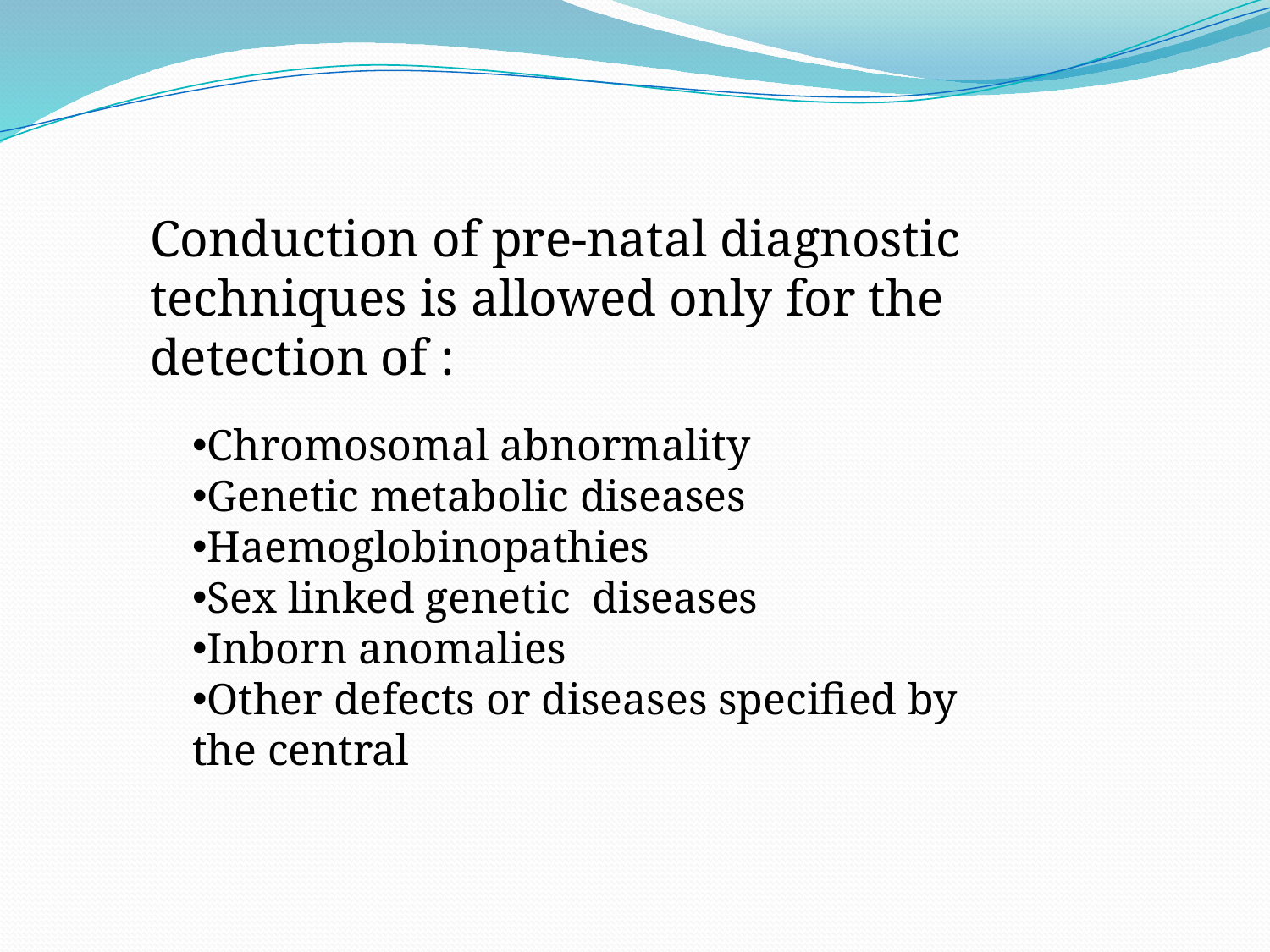

Conduction of pre-natal diagnostic techniques is allowed only for the detection of :
Chromosomal abnormality
Genetic metabolic diseases
Haemoglobinopathies
Sex linked genetic  diseases
Inborn anomalies
Other defects or diseases specified by the central